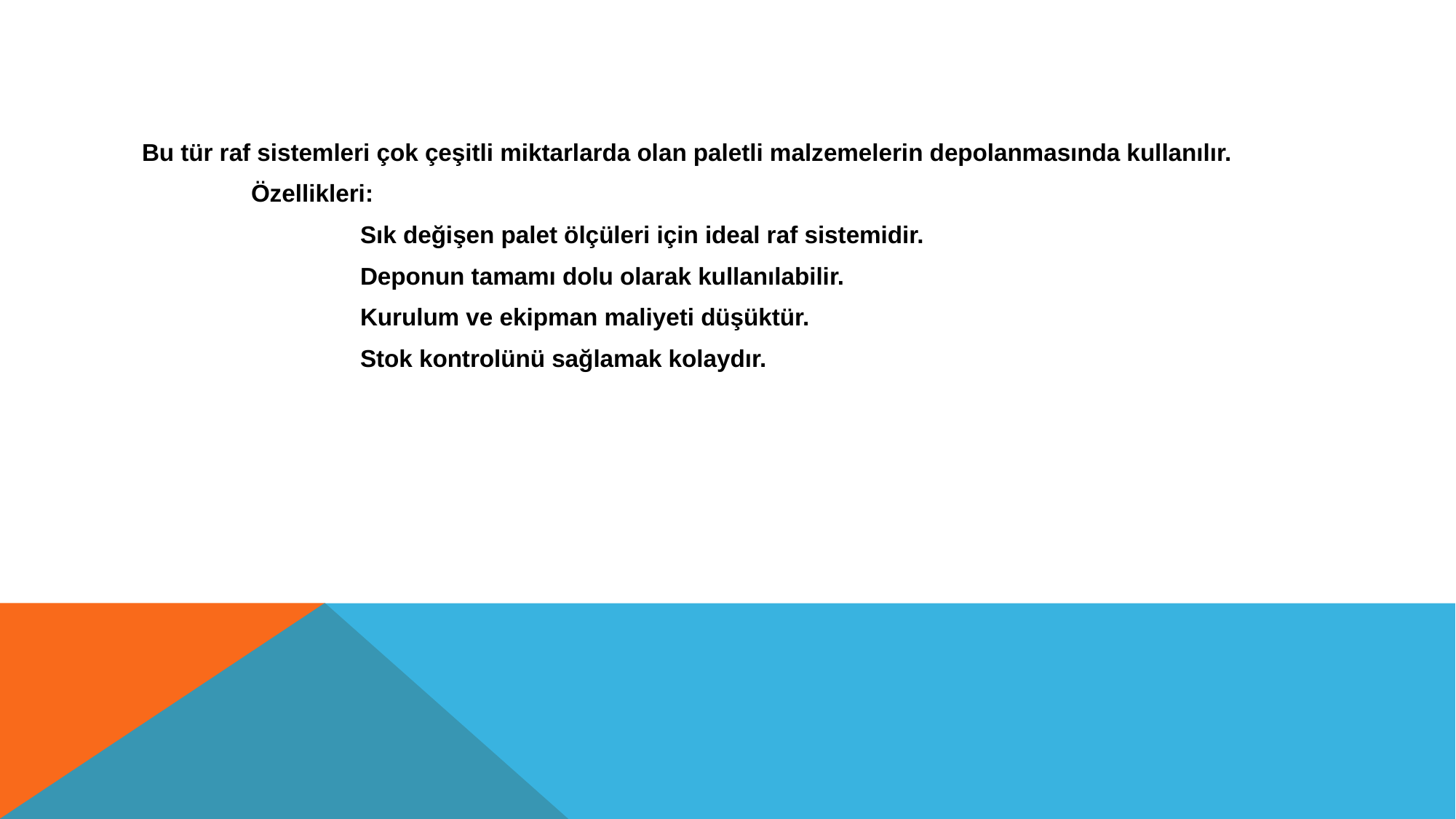

#
Bu tür raf sistemleri çok çeşitli miktarlarda olan paletli malzemelerin depolanmasında kullanılır.
	Özellikleri:
		Sık değişen palet ölçüleri için ideal raf sistemidir.
		Deponun tamamı dolu olarak kullanılabilir.
		Kurulum ve ekipman maliyeti düşüktür.
		Stok kontrolünü sağlamak kolaydır.